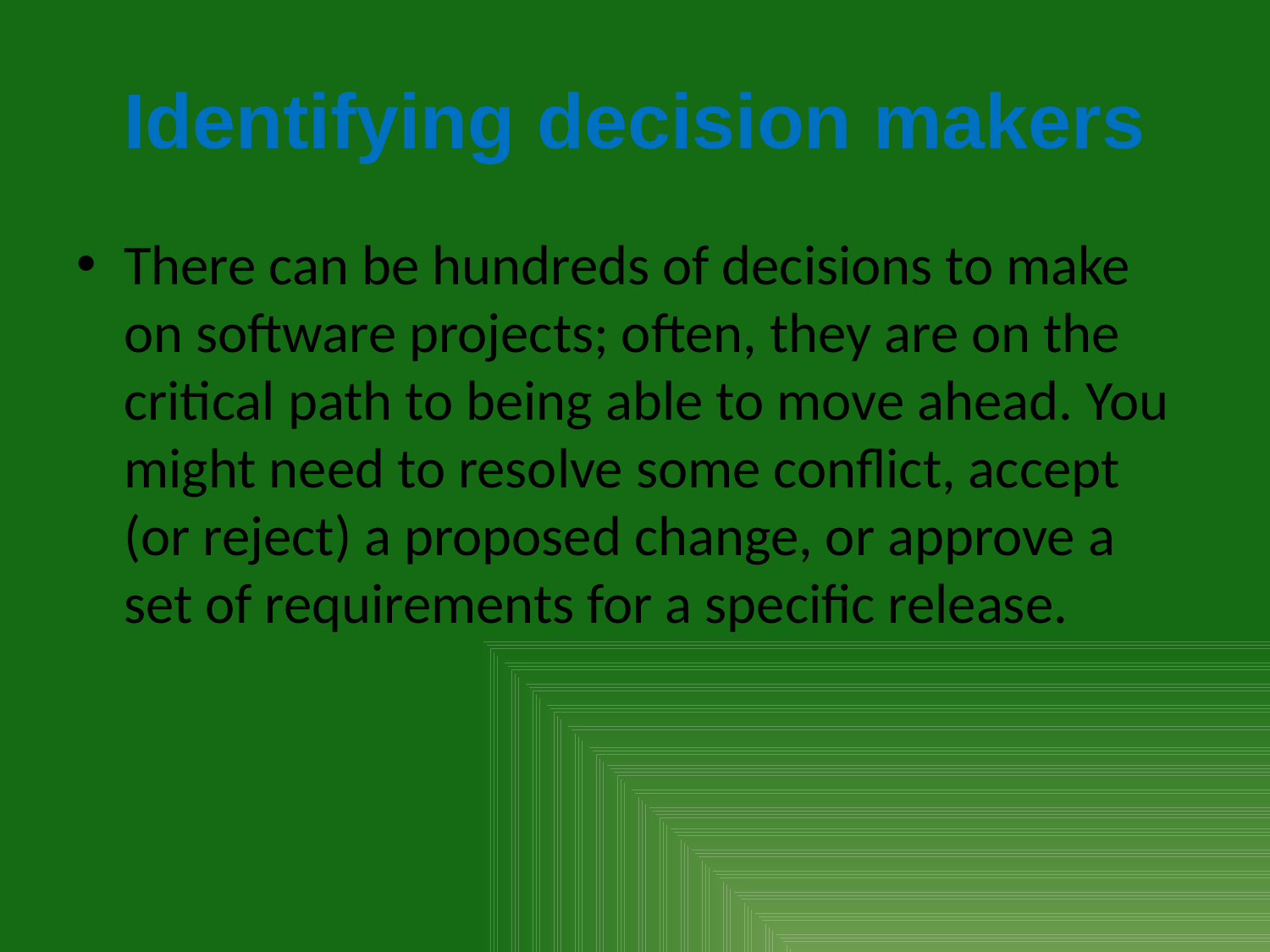

# Identifying decision makers
There can be hundreds of decisions to make on software projects; often, they are on the critical path to being able to move ahead. You might need to resolve some conflict, accept (or reject) a proposed change, or approve a set of requirements for a specific release.